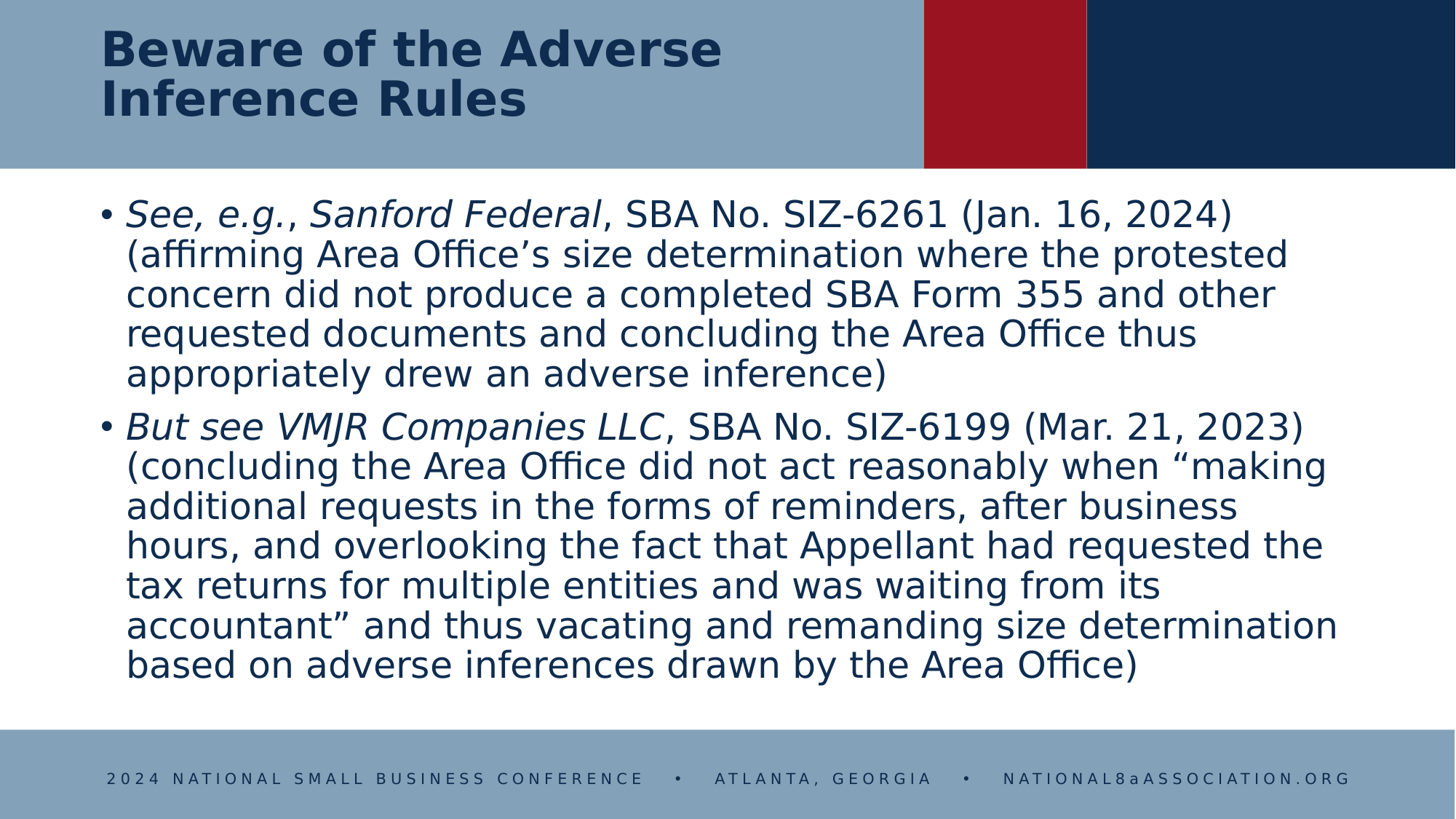

# Beware of the Adverse Inference Rules
See, e.g., Sanford Federal, SBA No. SIZ-6261 (Jan. 16, 2024) (affirming Area Office’s size determination where the protested concern did not produce a completed SBA Form 355 and other requested documents and concluding the Area Office thus appropriately drew an adverse inference)
But see VMJR Companies LLC, SBA No. SIZ-6199 (Mar. 21, 2023) (concluding the Area Office did not act reasonably when “making additional requests in the forms of reminders, after business hours, and overlooking the fact that Appellant had requested the tax returns for multiple entities and was waiting from its accountant” and thus vacating and remanding size determination based on adverse inferences drawn by the Area Office)